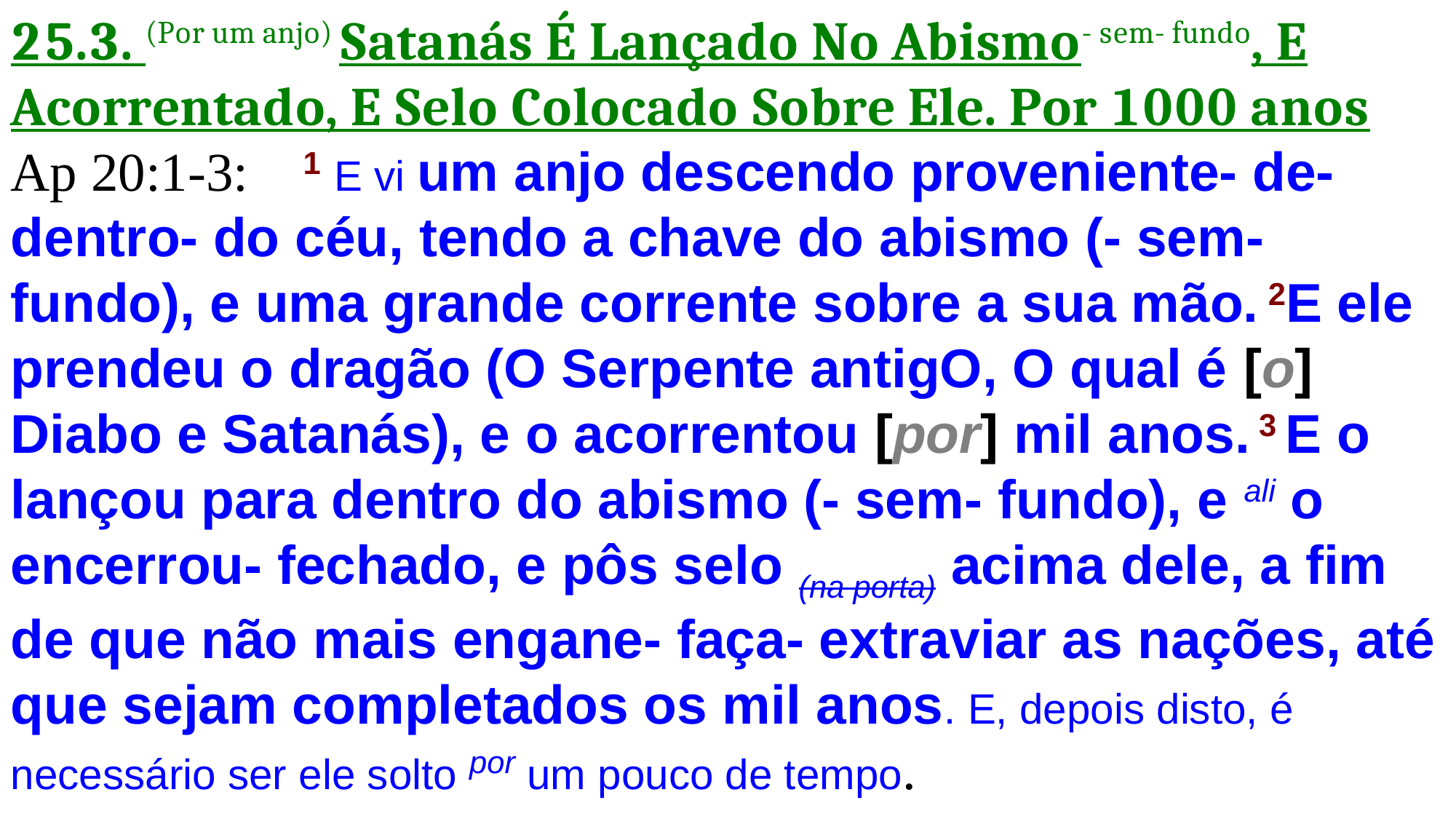

25.3. (Por um anjo) Satanás É Lançado No Abismo- sem- fundo, E Acorrentado, E Selo Colocado Sobre Ele. Por 1000 anos
Ap 20:1-3:    1 E vi um anjo descendo proveniente- de- dentro- do céu, tendo a chave do abismo (- sem- fundo), e uma grande corrente sobre a sua mão. 2E ele prendeu o dragão (O Serpente antigO, O qual é [o] Diabo e Satanás), e o acorrentou [por] mil anos. 3 E o lançou para dentro do abismo (- sem- fundo), e ali o encerrou- fechado, e pôs selo (na porta) acima dele, a fim de que não mais engane- faça- extraviar as nações, até que sejam completados os mil anos. E, depois disto, é necessário ser ele solto por um pouco de tempo.